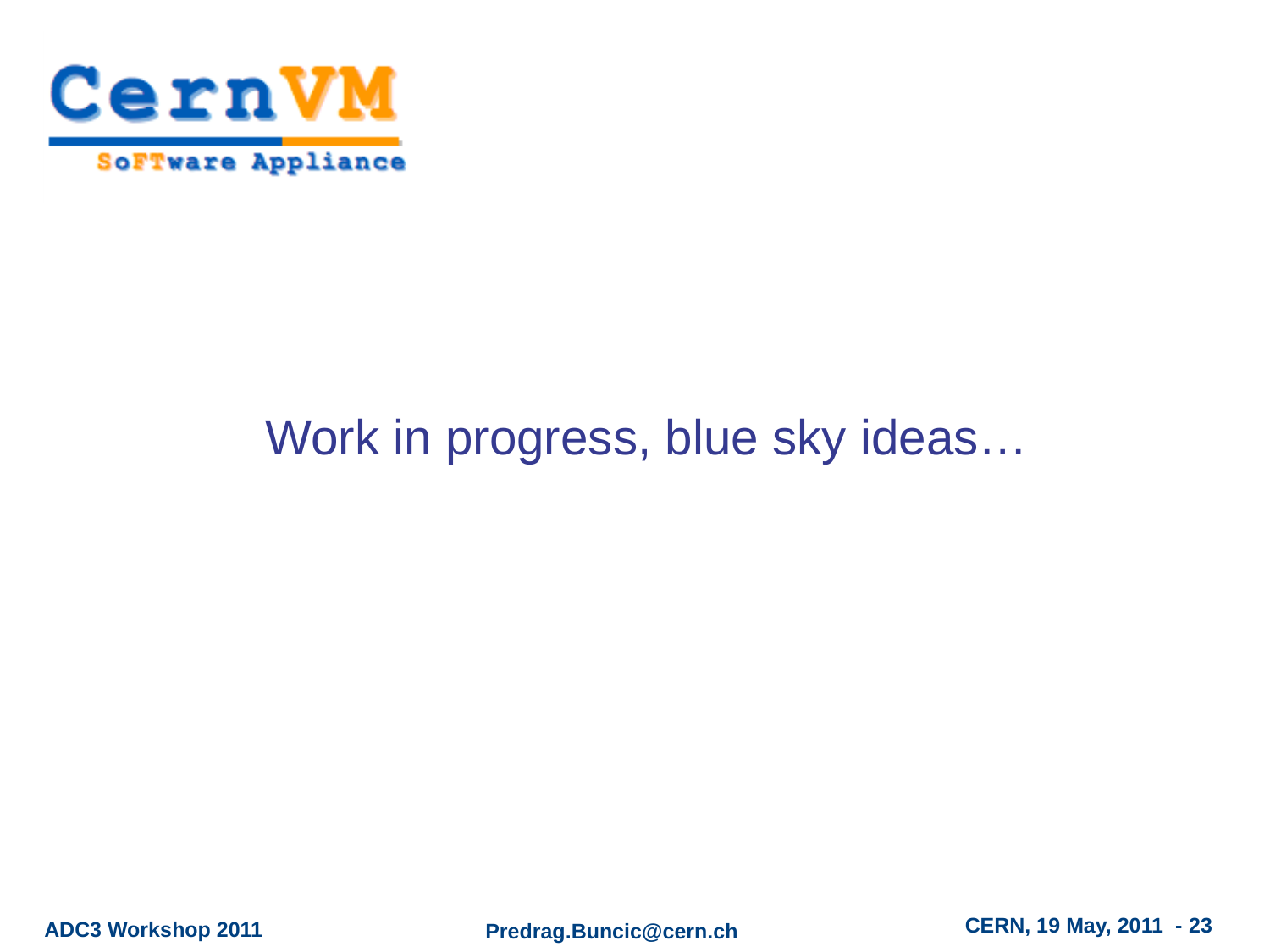

Work in progress, blue sky ideas…

CERN, 19 May, 2011  - 23